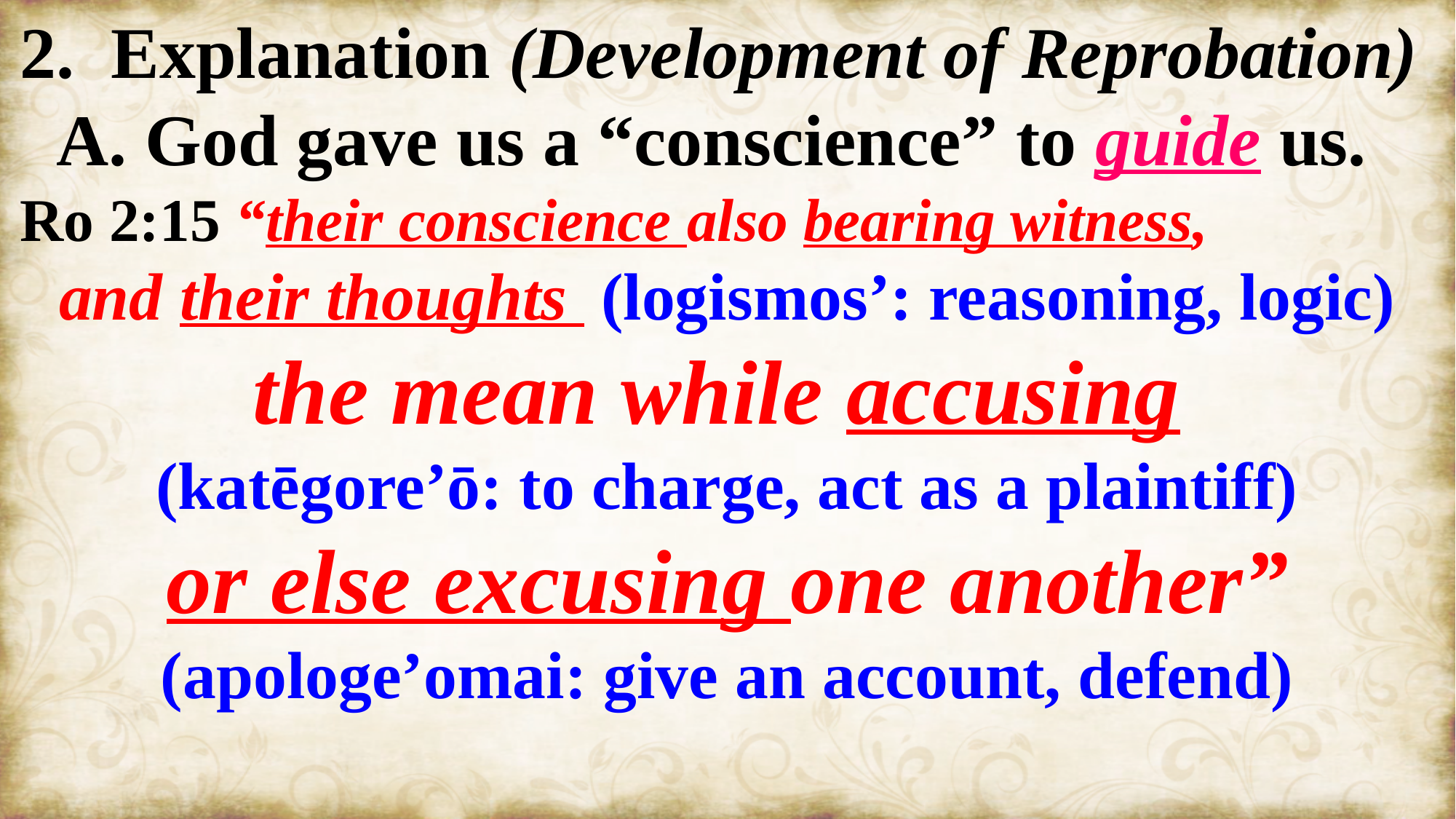

2.  Explanation (Development of Reprobation)
  A. God gave us a “conscience” to guide us.
Ro 2:15 “their conscience also bearing witness,
and their thoughts  (logismos’: reasoning, logic)
the mean while accusing
(katēgore’ō: to charge, act as a plaintiff)
or else excusing one another”
(apologe’omai: give an account, defend)